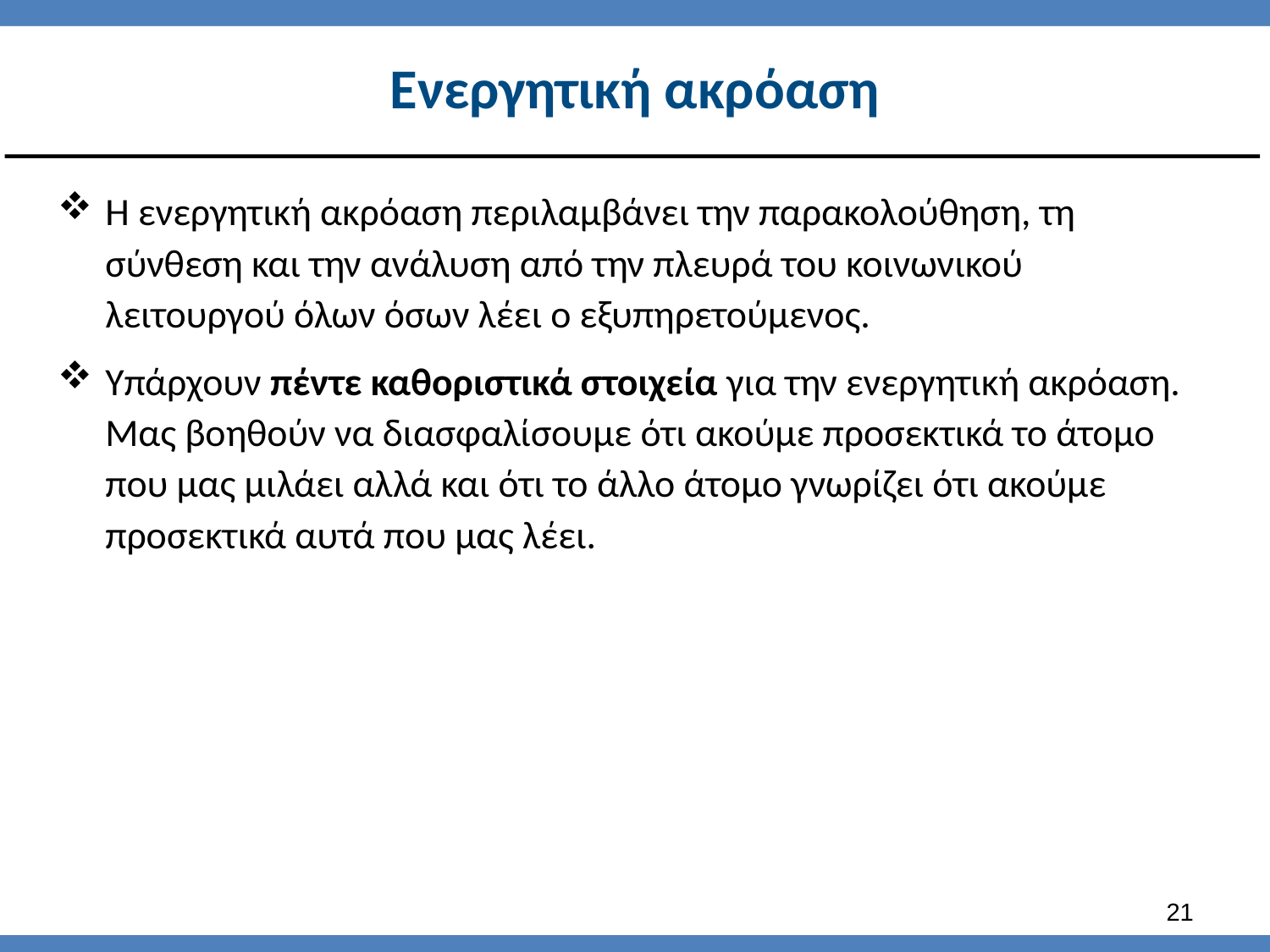

# Ενεργητική ακρόαση
Η ενεργητική ακρόαση περιλαμβάνει την παρακολούθηση, τη σύνθεση και την ανάλυση από την πλευρά του κοινωνικού λειτουργού όλων όσων λέει ο εξυπηρετούμενος.
Υπάρχουν πέντε καθοριστικά στοιχεία για την ενεργητική ακρόαση. Μας βοηθούν να διασφαλίσουμε ότι ακούμε προσεκτικά το άτομο που μας μιλάει αλλά και ότι το άλλο άτομο γνωρίζει ότι ακούμε προσεκτικά αυτά που μας λέει.

21